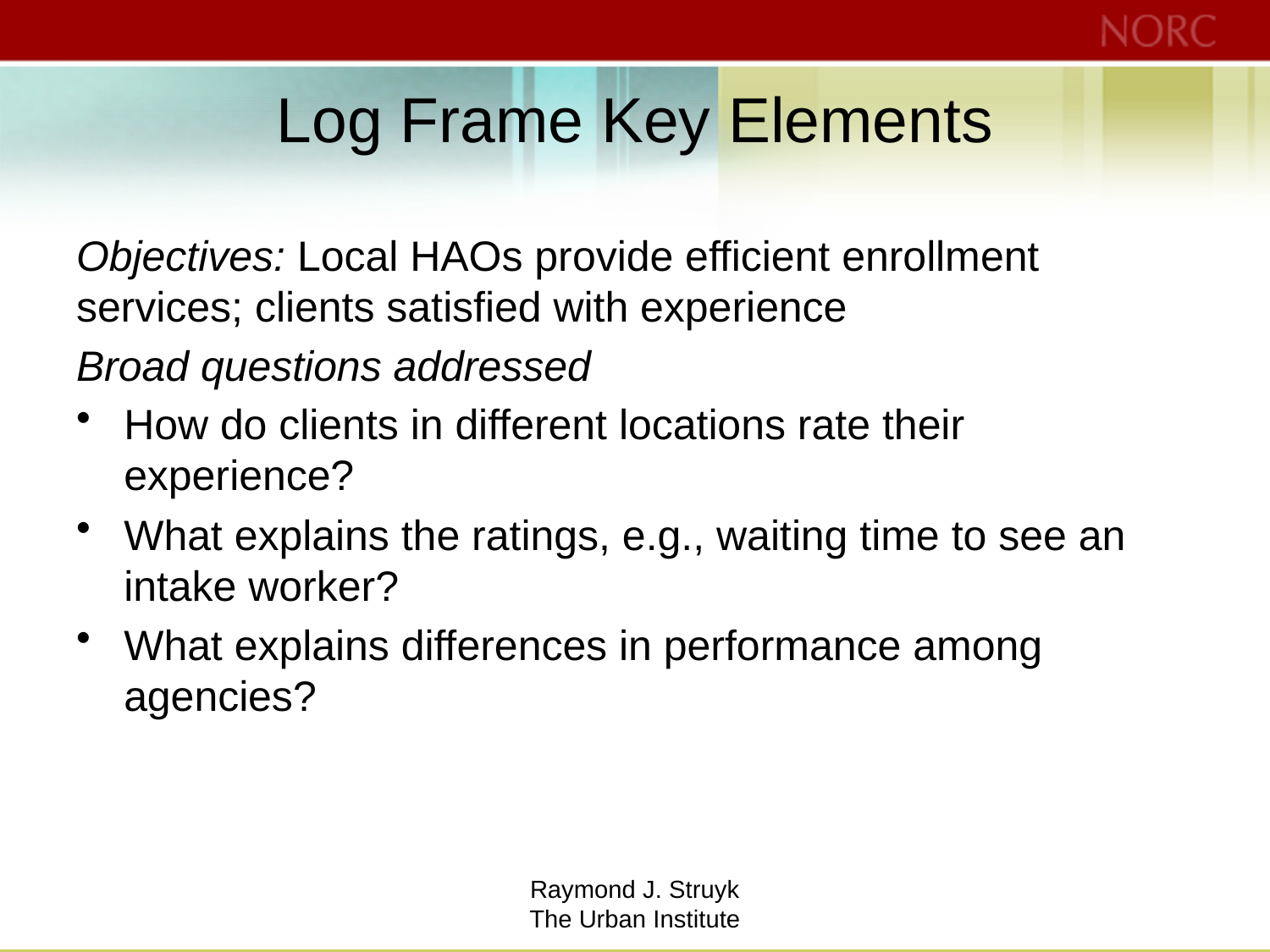

# Log Frame Key Elements
Objectives: Local HAOs provide efficient enrollment services; clients satisfied with experience
Broad questions addressed
How do clients in different locations rate their experience?
What explains the ratings, e.g., waiting time to see an intake worker?
What explains differences in performance among agencies?
Raymond J. Struyk
The Urban Institute